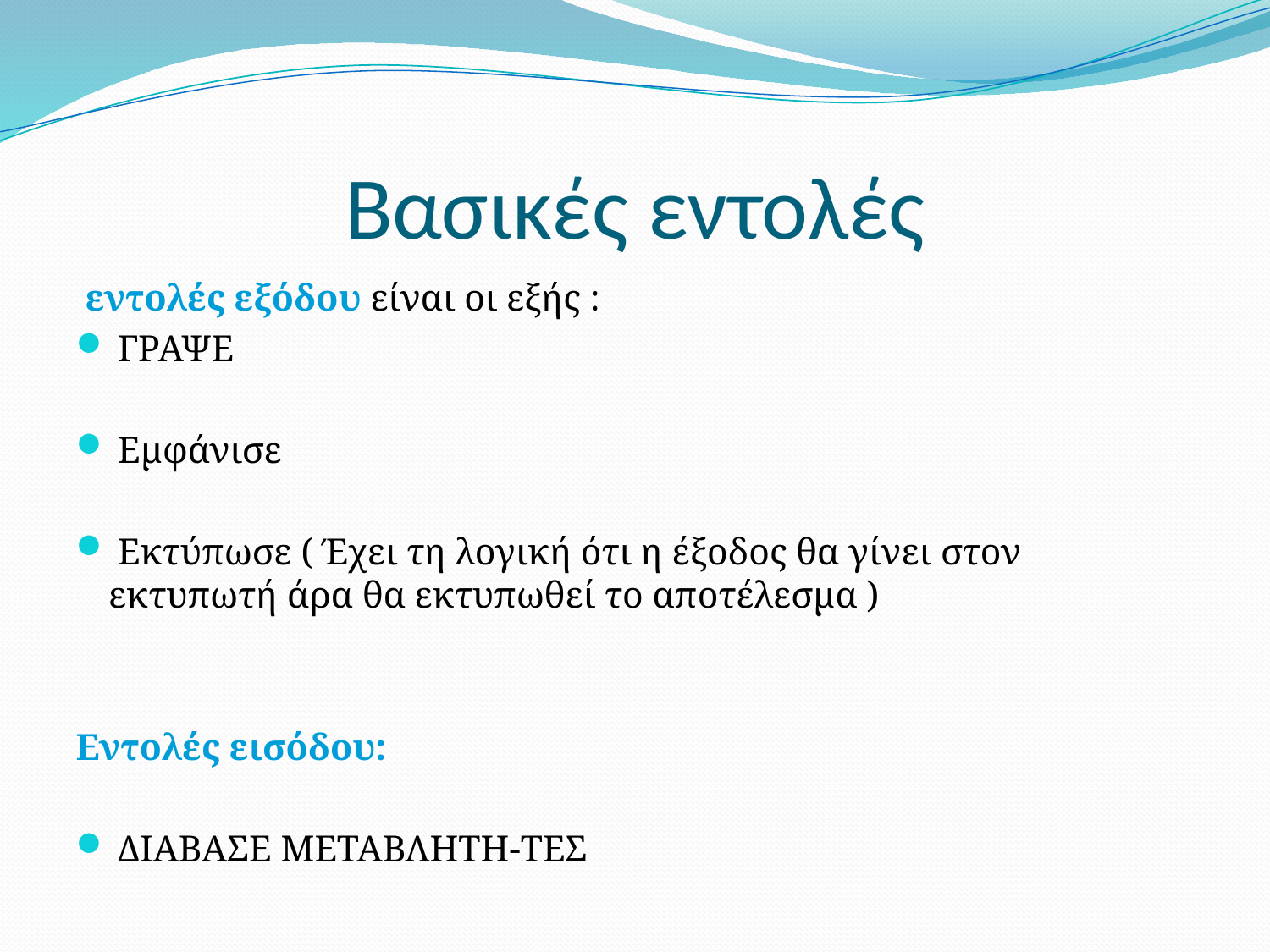

# Βασικές εντολές
 εντολές εξόδου είναι οι εξής :
 ΓΡΑΨΕ

 Εμφάνισε

 Εκτύπωσε ( Έχει τη λογική ότι η έξοδος θα γίνει στον εκτυπωτή άρα θα εκτυπωθεί το αποτέλεσμα )

Εντολές εισόδου:

 ΔΙΑΒΑΣΕ ΜΕΤΑΒΛΗΤΗ-ΤΕΣ